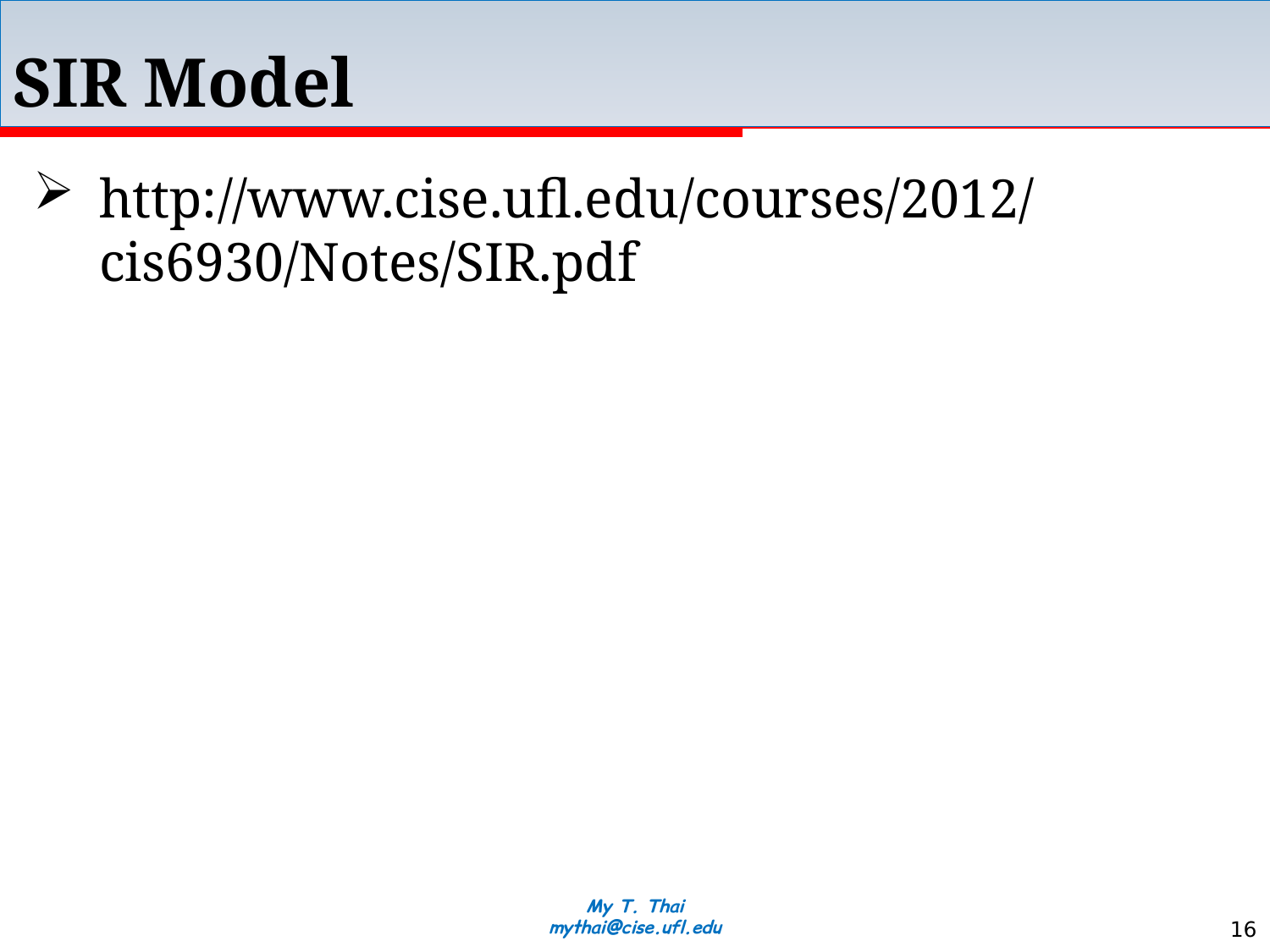

# SIR Model
http://www.cise.ufl.edu/courses/2012/cis6930/Notes/SIR.pdf
My T. Thai
mythai@cise.ufl.edu
16